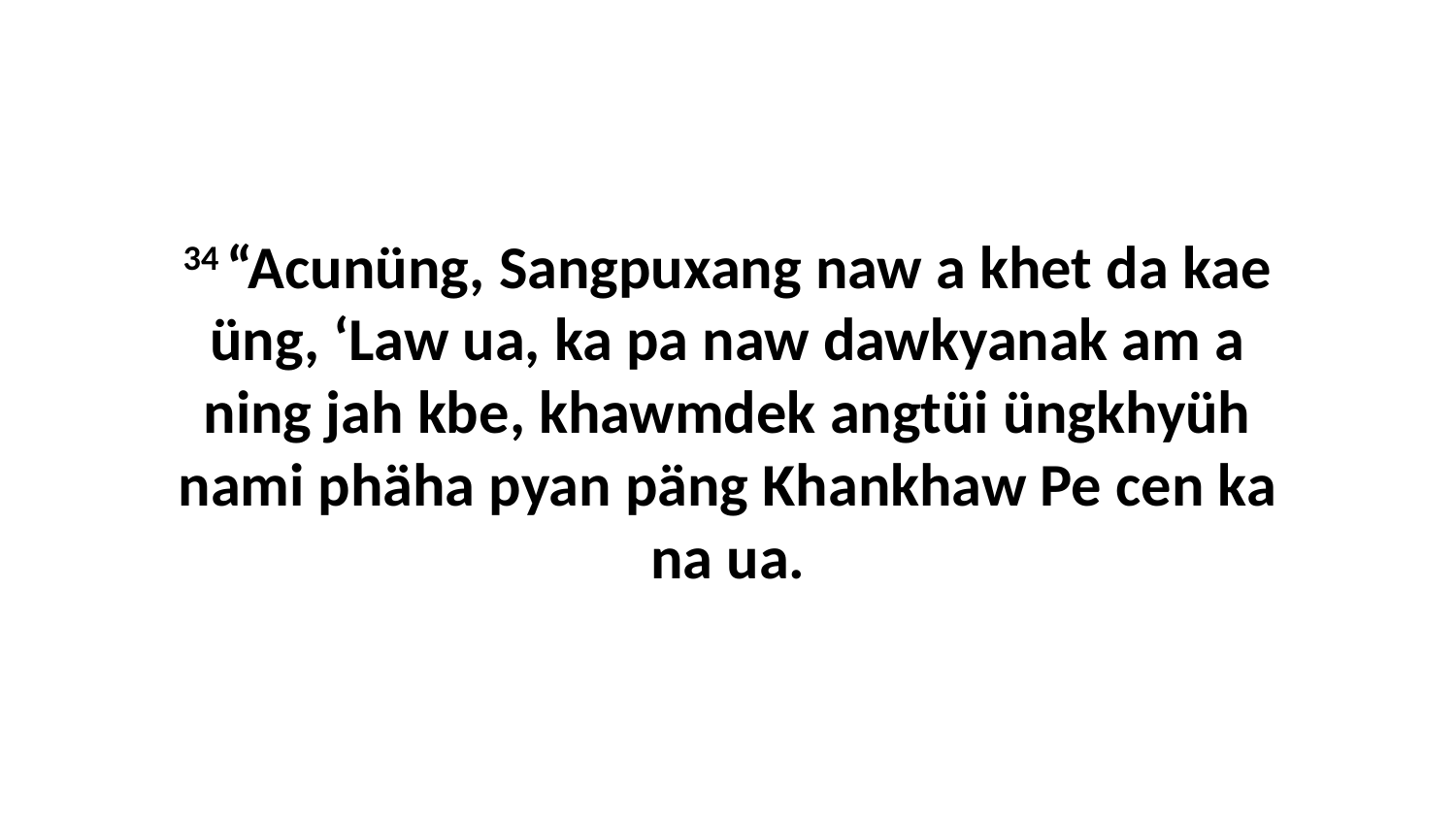

34 “Acunüng, Sangpuxang naw a khet da kae üng, ‘Law ua, ka pa naw dawkyanak am a ning jah kbe, khawmdek angtüi üngkhyüh nami phäha pyan päng Khankhaw Pe cen ka na ua.